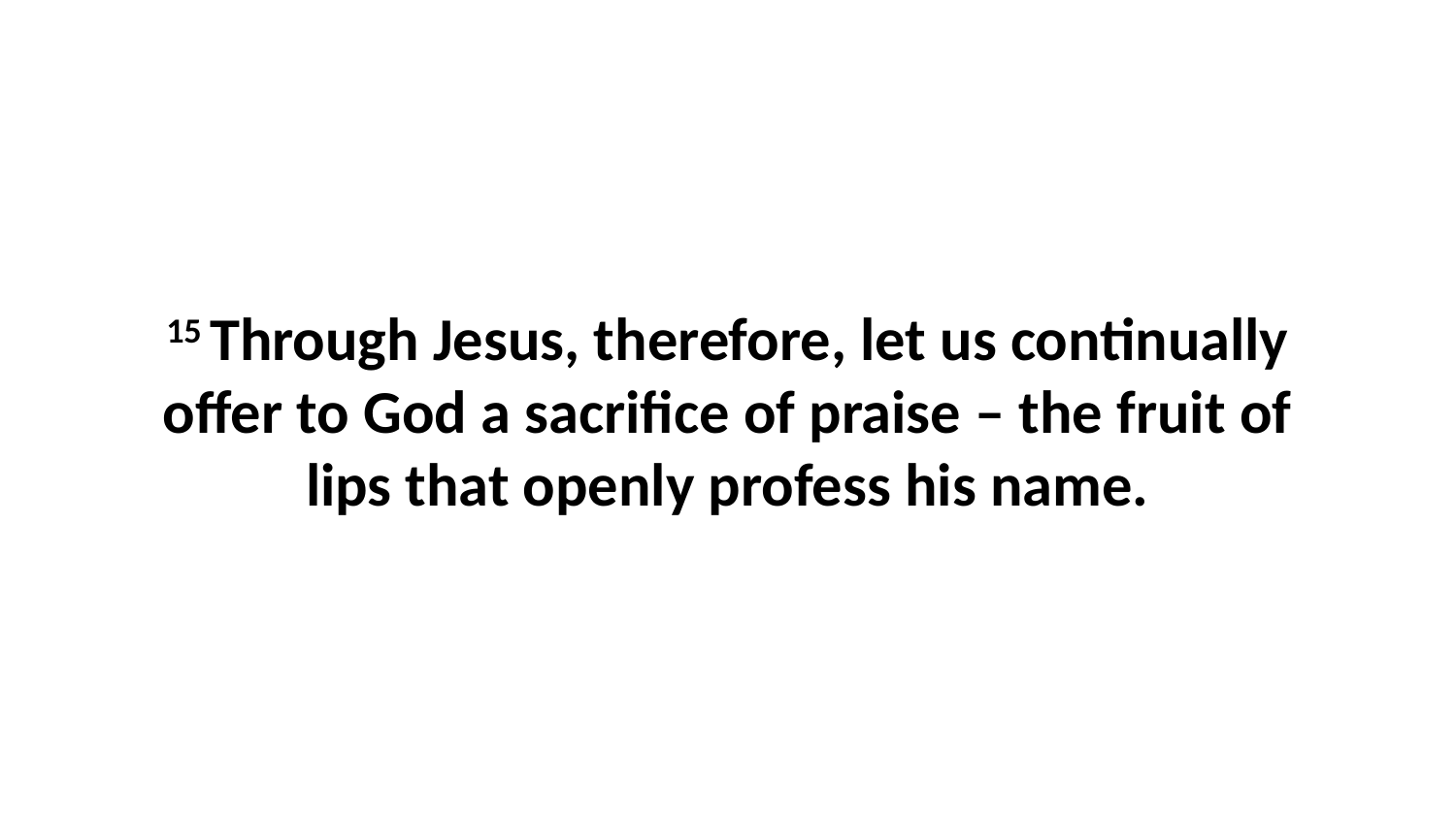

15 Through Jesus, therefore, let us continually offer to God a sacrifice of praise – the fruit of lips that openly profess his name.